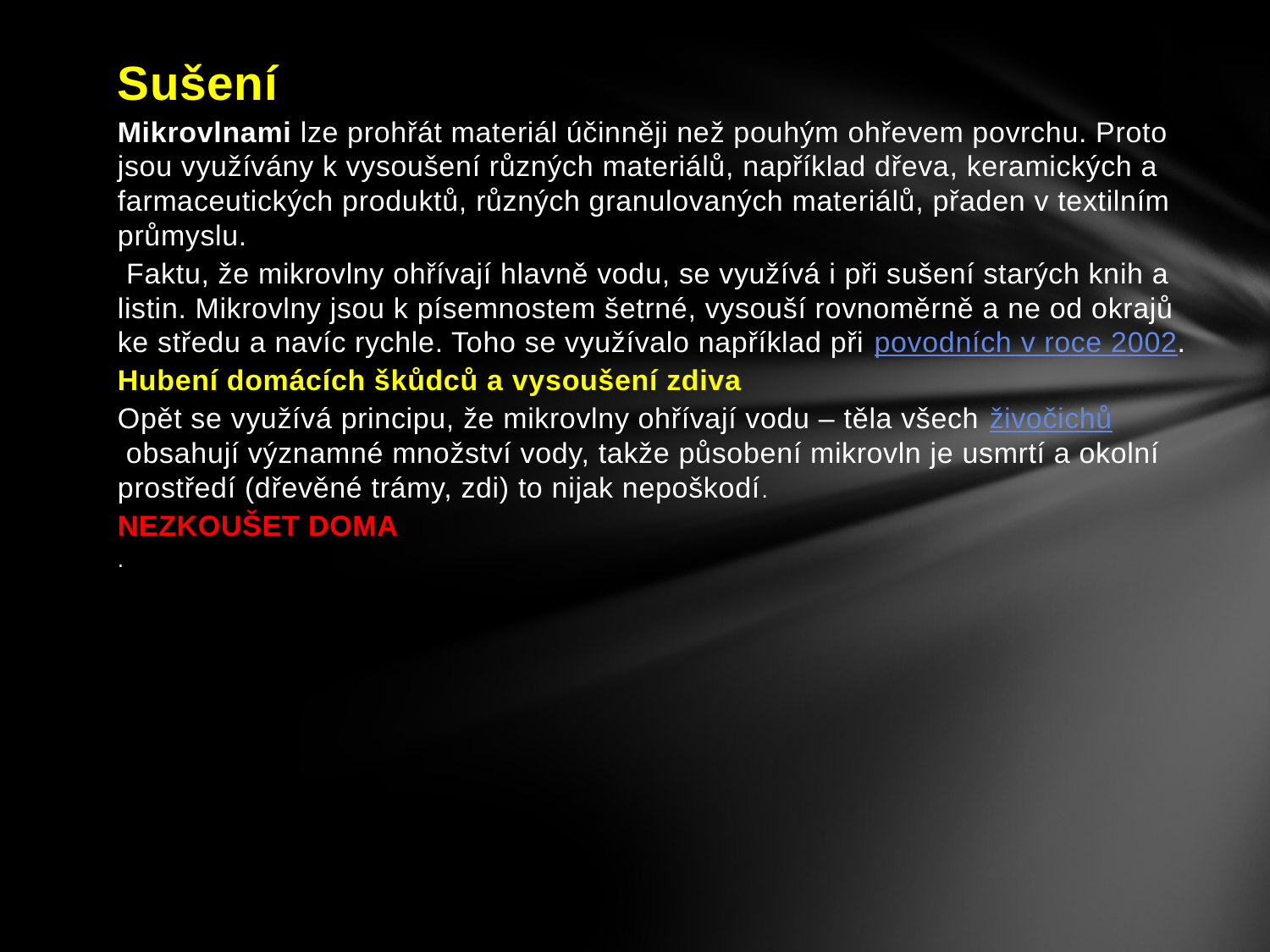

Sušení
Mikrovlnami lze prohřát materiál účinněji než pouhým ohřevem povrchu. Proto jsou využívány k vysoušení různých materiálů, například dřeva, keramických a farmaceutických produktů, různých granulovaných materiálů, přaden v textilním průmyslu.
 Faktu, že mikrovlny ohřívají hlavně vodu, se využívá i při sušení starých knih a listin. Mikrovlny jsou k písemnostem šetrné, vysouší rovnoměrně a ne od okrajů ke středu a navíc rychle. Toho se využívalo například při povodních v roce 2002.
Hubení domácích škůdců a vysoušení zdiva
Opět se využívá principu, že mikrovlny ohřívají vodu – těla všech živočichů obsahují významné množství vody, takže působení mikrovln je usmrtí a okolní prostředí (dřevěné trámy, zdi) to nijak nepoškodí.
NEZKOUŠET DOMA
.